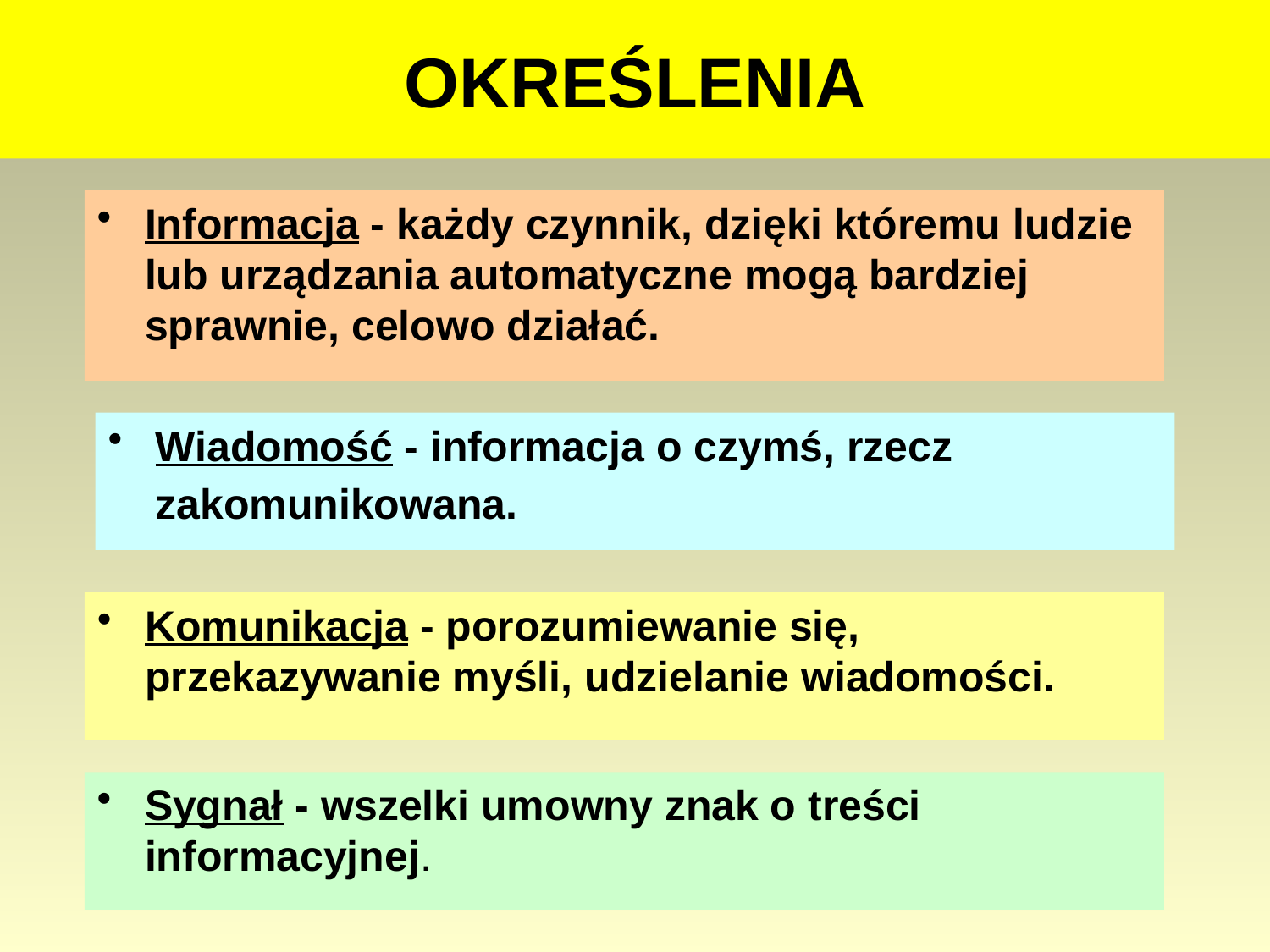

# OKREŚLENIA
Informacja - każdy czynnik, dzięki któremu ludzie lub urządzania automatyczne mogą bardziej sprawnie, celowo działać.
Wiadomość - informacja o czymś, rzecz zakomunikowana.
Komunikacja - porozumiewanie się, przekazywanie myśli, udzielanie wiadomości.
Sygnał - wszelki umowny znak o treści informacyjnej.
76